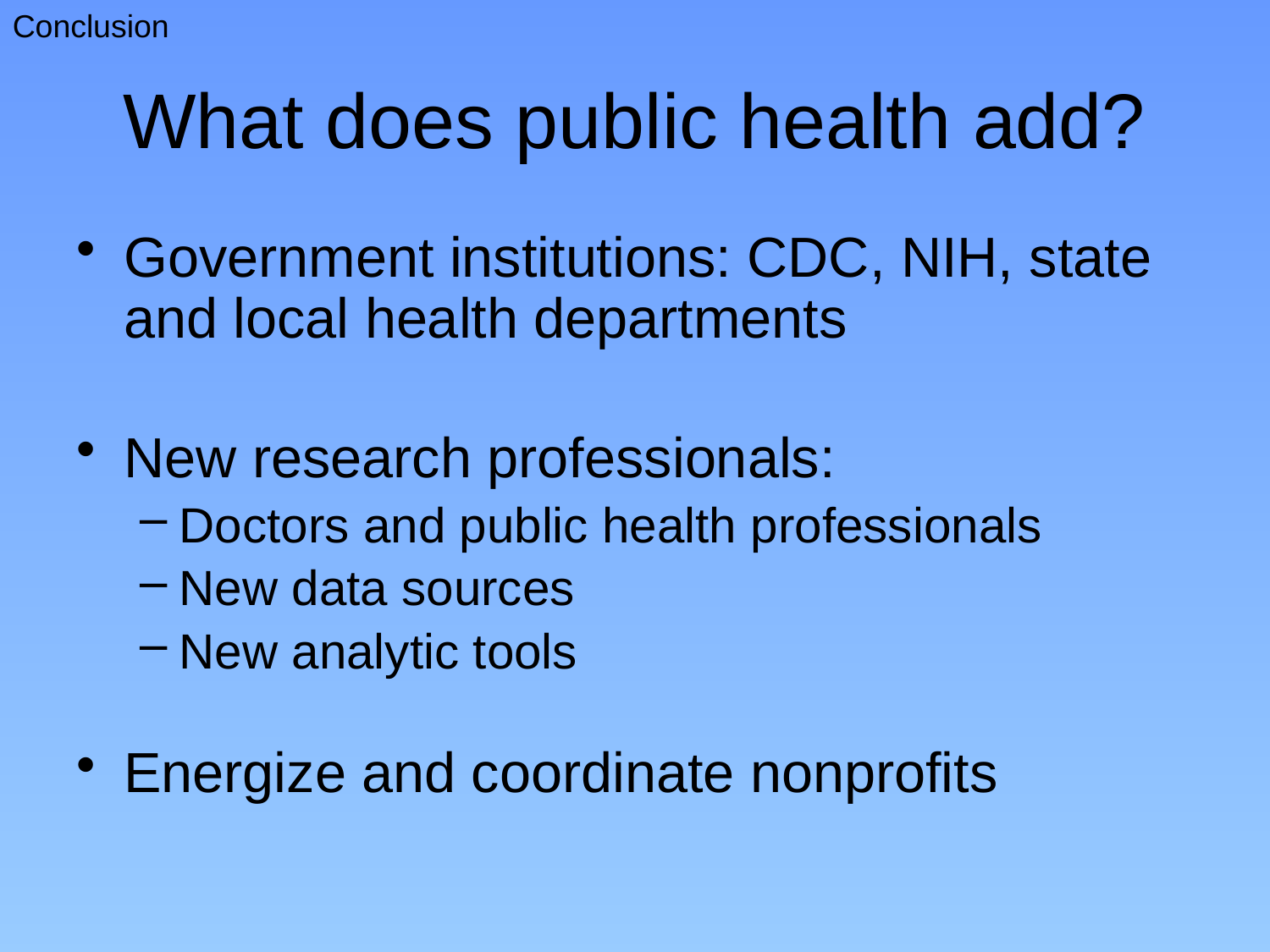

Conclusion
# What does public health add?
Government institutions: CDC, NIH, state and local health departments
New research professionals:
Doctors and public health professionals
New data sources
New analytic tools
Energize and coordinate nonprofits